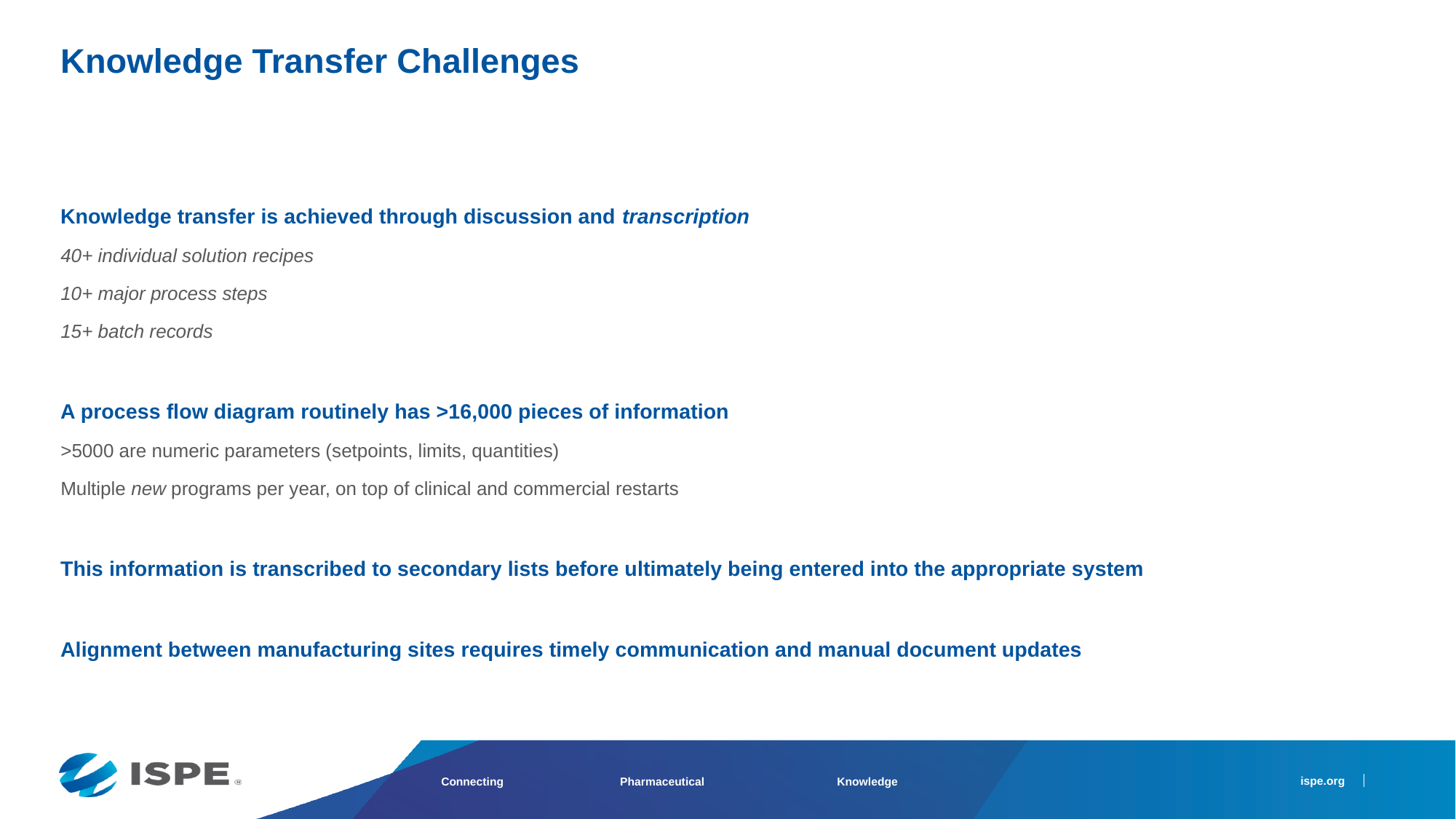

Knowledge Transfer Challenges
Knowledge transfer is achieved through discussion and transcription
40+ individual solution recipes
10+ major process steps
15+ batch records

A process flow diagram routinely has >16,000 pieces of information
>5000 are numeric parameters (setpoints, limits, quantities)
Multiple new programs per year, on top of clinical and commercial restarts

This information is transcribed to secondary lists before ultimately being entered into the appropriate system

Alignment between manufacturing sites requires timely communication and manual document updates